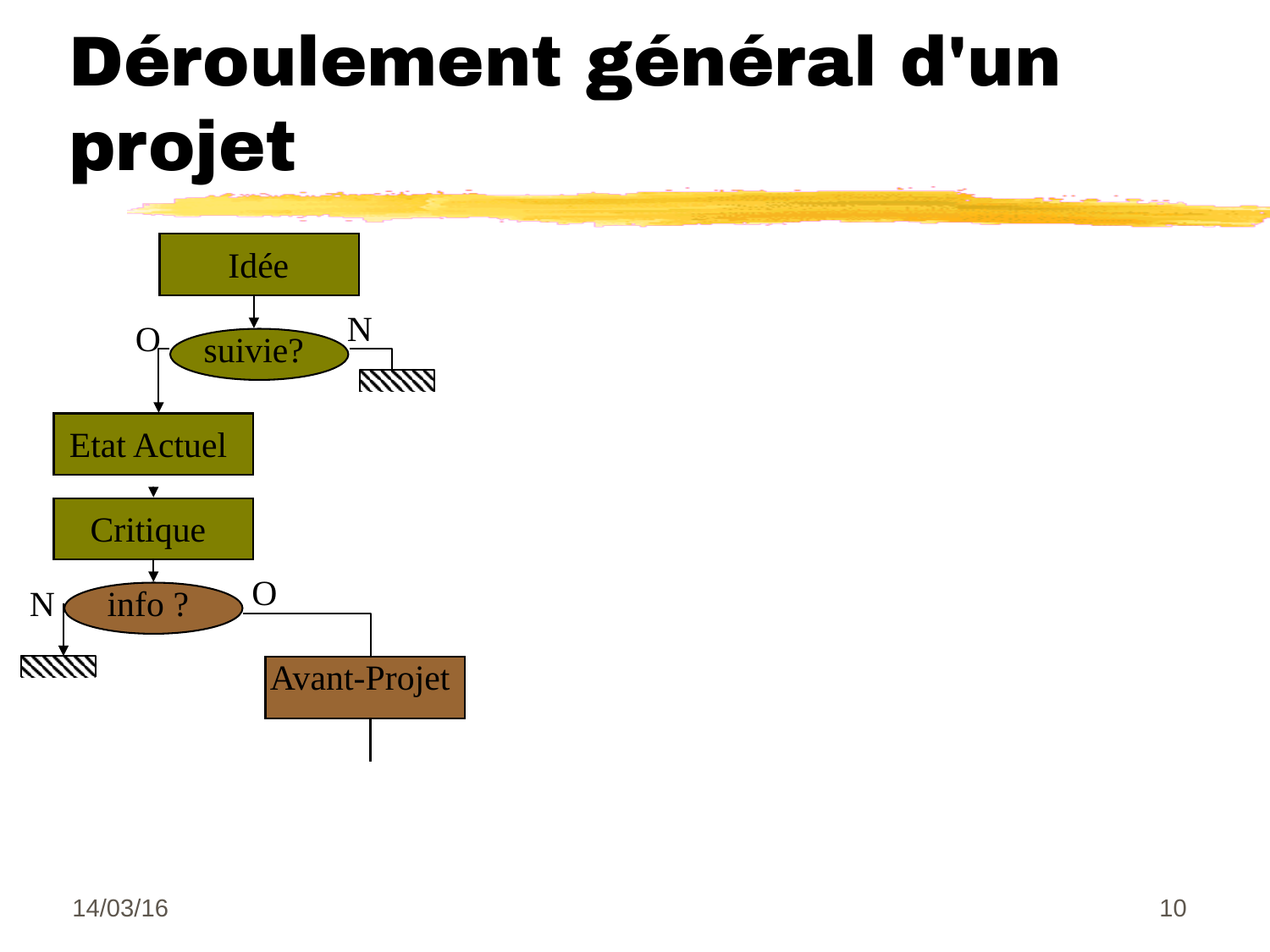

Déroulement général d'un projet

Idée

N
O
suivie?

Etat Actuel

Critique

O
N
info ?

Avant-Projet

14/03/16
10